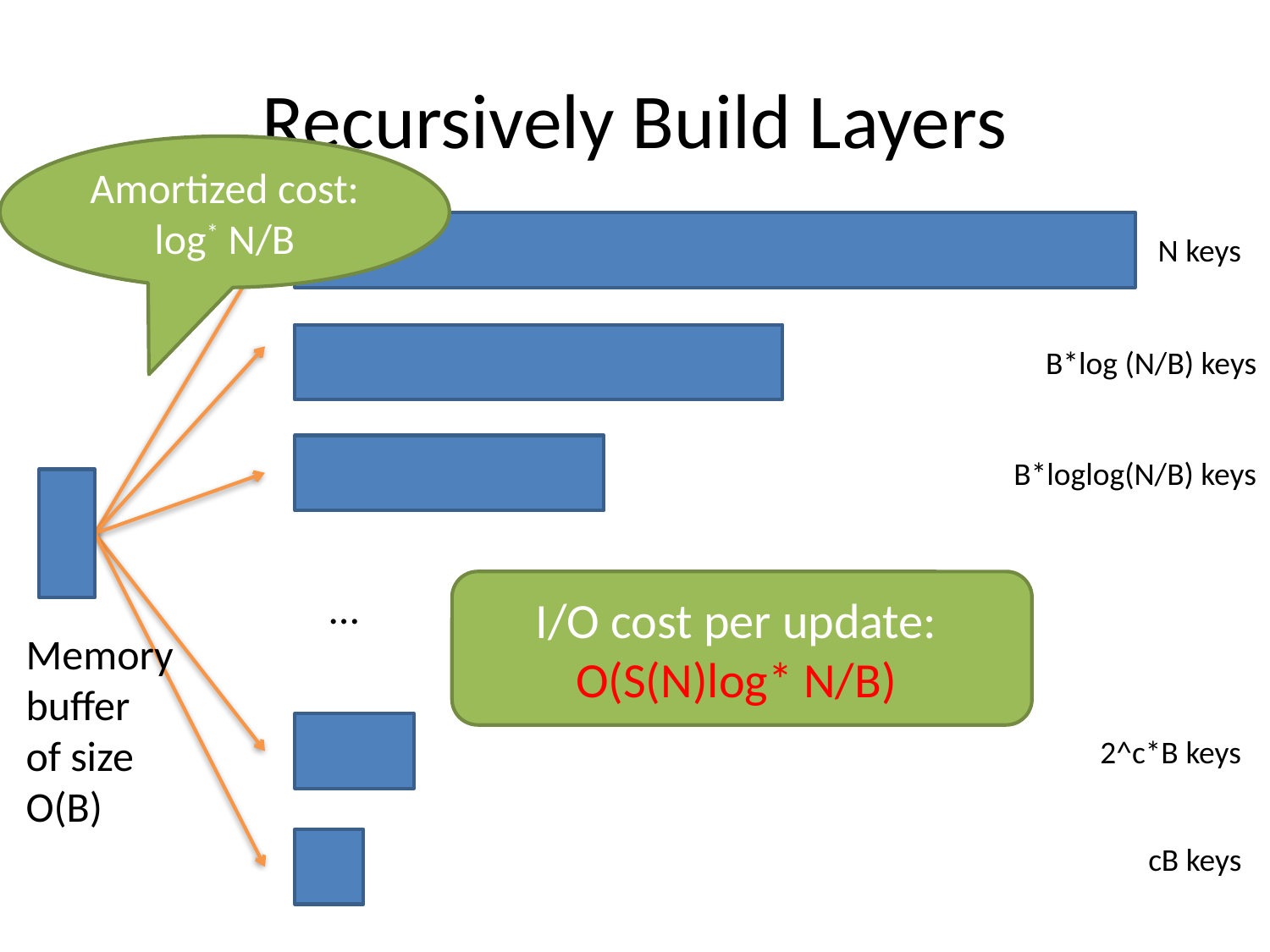

# Recursively Build Layers
Amortized cost: log* N/B

N keys

B*log (N/B) keys

B*loglog(N/B) keys

I/O cost per update:
O(S(N)log* N/B)
…
Memory
buffer
of size
O(B)

2^c*B keys

cB keys